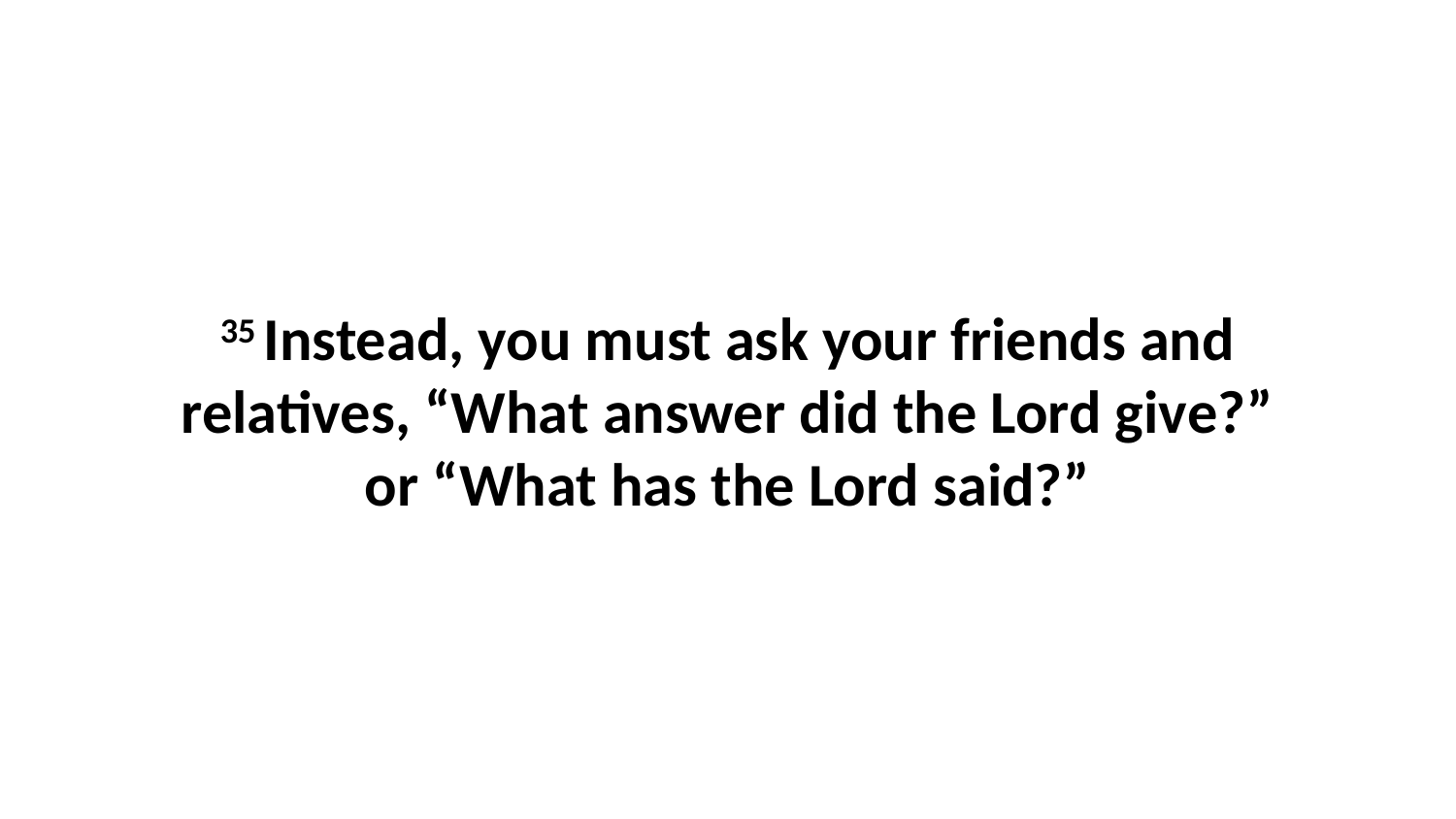

35 Instead, you must ask your friends and relatives, “What answer did the Lord give?” or “What has the Lord said?”